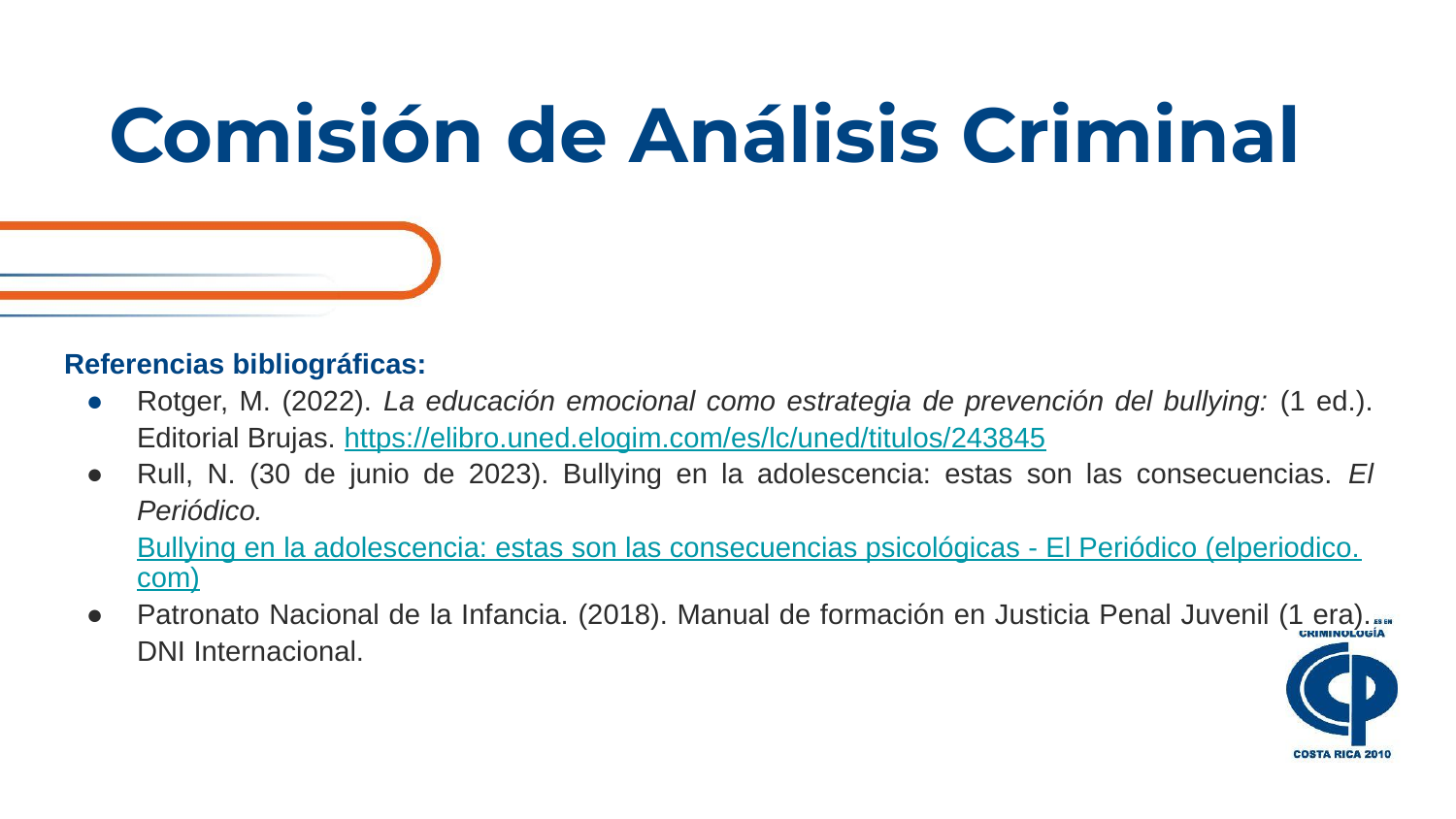

# Comisión de Análisis Criminal
Referencias bibliográficas:
Rotger, M. (2022). La educación emocional como estrategia de prevención del bullying: (1 ed.). Editorial Brujas. https://elibro.uned.elogim.com/es/lc/uned/titulos/243845
Rull, N. (30 de junio de 2023). Bullying en la adolescencia: estas son las consecuencias. El Periódico. Bullying en la adolescencia: estas son las consecuencias psicológicas - El Periódico (elperiodico.com)
Patronato Nacional de la Infancia. (2018). Manual de formación en Justicia Penal Juvenil (1 era). DNI Internacional.